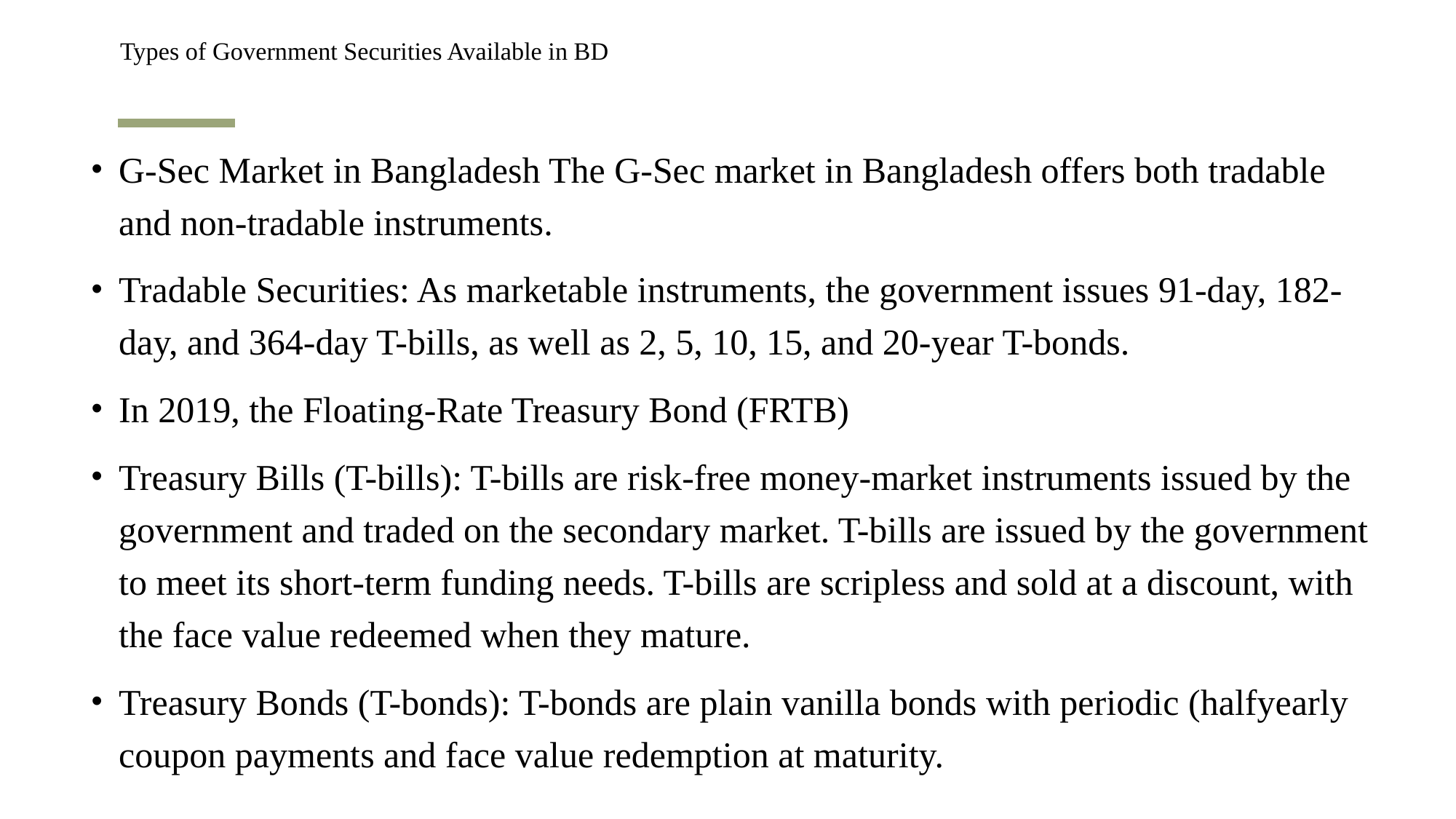

# Types of Government Securities Available in BD
G-Sec Market in Bangladesh The G-Sec market in Bangladesh offers both tradable and non-tradable instruments.
Tradable Securities: As marketable instruments, the government issues 91-day, 182-day, and 364-day T-bills, as well as 2, 5, 10, 15, and 20-year T-bonds.
In 2019, the Floating-Rate Treasury Bond (FRTB)
Treasury Bills (T-bills): T-bills are risk-free money-market instruments issued by the government and traded on the secondary market. T-bills are issued by the government to meet its short-term funding needs. T-bills are scripless and sold at a discount, with the face value redeemed when they mature.
Treasury Bonds (T-bonds): T-bonds are plain vanilla bonds with periodic (halfyearly  coupon payments and face value redemption at maturity.